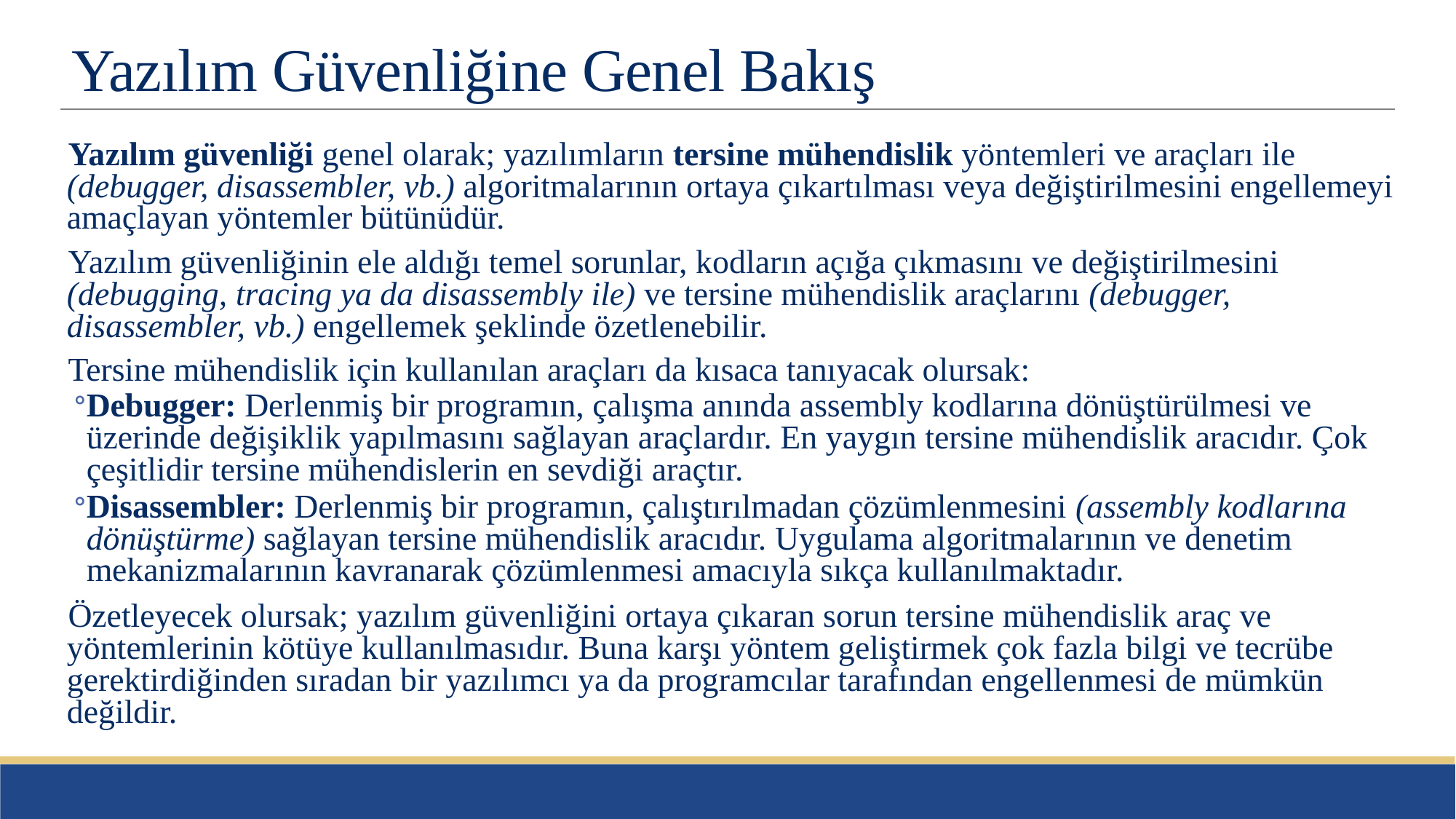

# Yazılım Güvenliğine Genel Bakış
Yazılım güvenliği genel olarak; yazılımların tersine mühendislik yöntemleri ve araçları ile (debugger, disassembler, vb.) algoritmalarının ortaya çıkartılması veya değiştirilmesini engellemeyi amaçlayan yöntemler bütünüdür.
Yazılım güvenliğinin ele aldığı temel sorunlar, kodların açığa çıkmasını ve değiştirilmesini (debugging, tracing ya da disassembly ile) ve tersine mühendislik araçlarını (debugger, disassembler, vb.) engellemek şeklinde özetlenebilir.
Tersine mühendislik için kullanılan araçları da kısaca tanıyacak olursak:
Debugger: Derlenmiş bir programın, çalışma anında assembly kodlarına dönüştürülmesi ve üzerinde değişiklik yapılmasını sağlayan araçlardır. En yaygın tersine mühendislik aracıdır. Çok çeşitlidir tersine mühendislerin en sevdiği araçtır.
Disassembler: Derlenmiş bir programın, çalıştırılmadan çözümlenmesini (assembly kodlarına dönüştürme) sağlayan tersine mühendislik aracıdır. Uygulama algoritmalarının ve denetim mekanizmalarının kavranarak çözümlenmesi amacıyla sıkça kullanılmaktadır.
Özetleyecek olursak; yazılım güvenliğini ortaya çıkaran sorun tersine mühendislik araç ve yöntemlerinin kötüye kullanılmasıdır. Buna karşı yöntem geliştirmek çok fazla bilgi ve tecrübe gerektirdiğinden sıradan bir yazılımcı ya da programcılar tarafından engellenmesi de mümkün değildir.